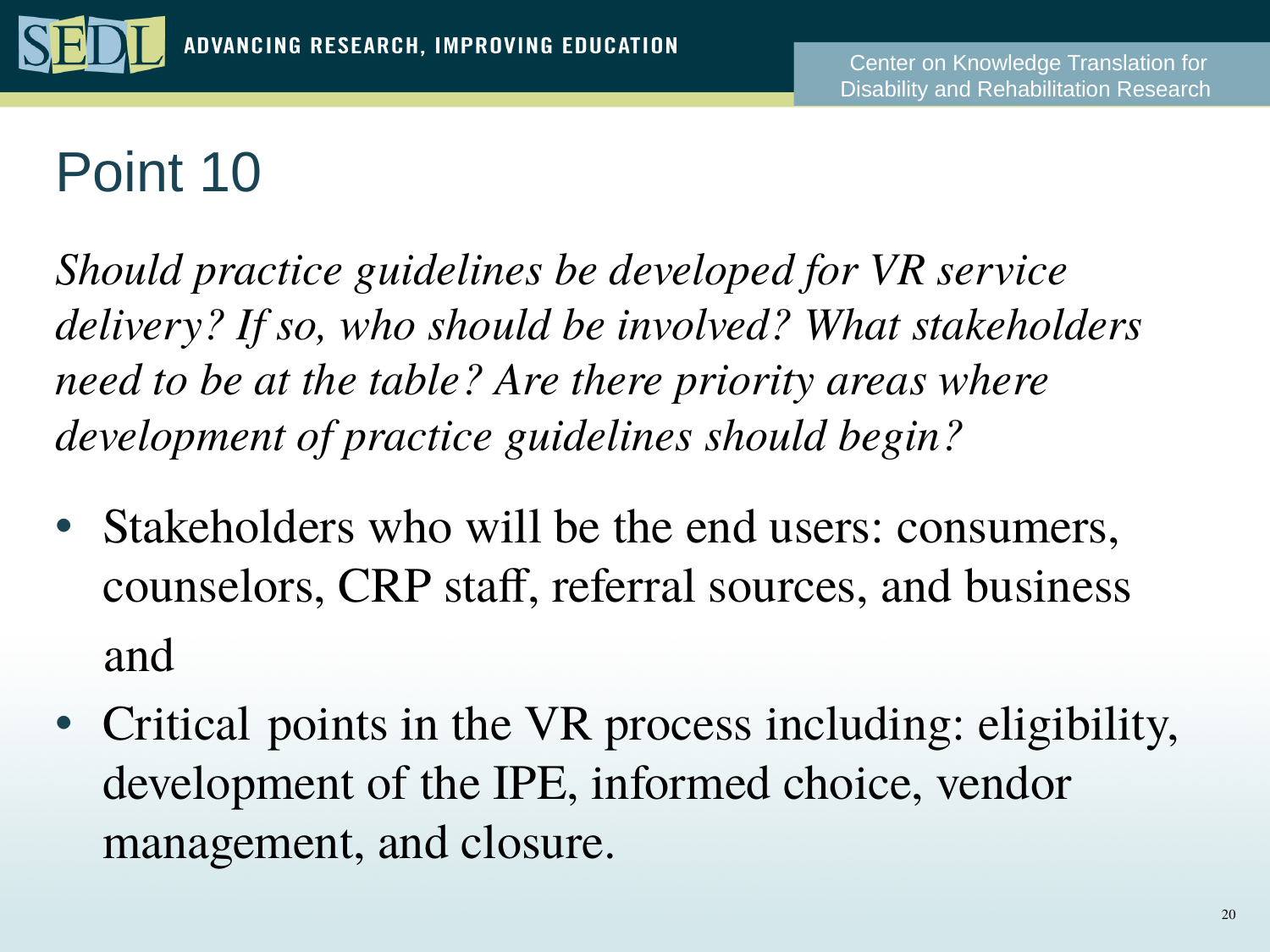

# Point 10
Should practice guidelines be developed for VR service delivery? If so, who should be involved? What stakeholders need to be at the table? Are there priority areas where development of practice guidelines should begin?

Stakeholders who will be the end users: consumers, counselors, CRP staff, referral sources, and business
    and
Critical points in the VR process including: eligibility, development of the IPE, informed choice, vendor management, and closure.

20